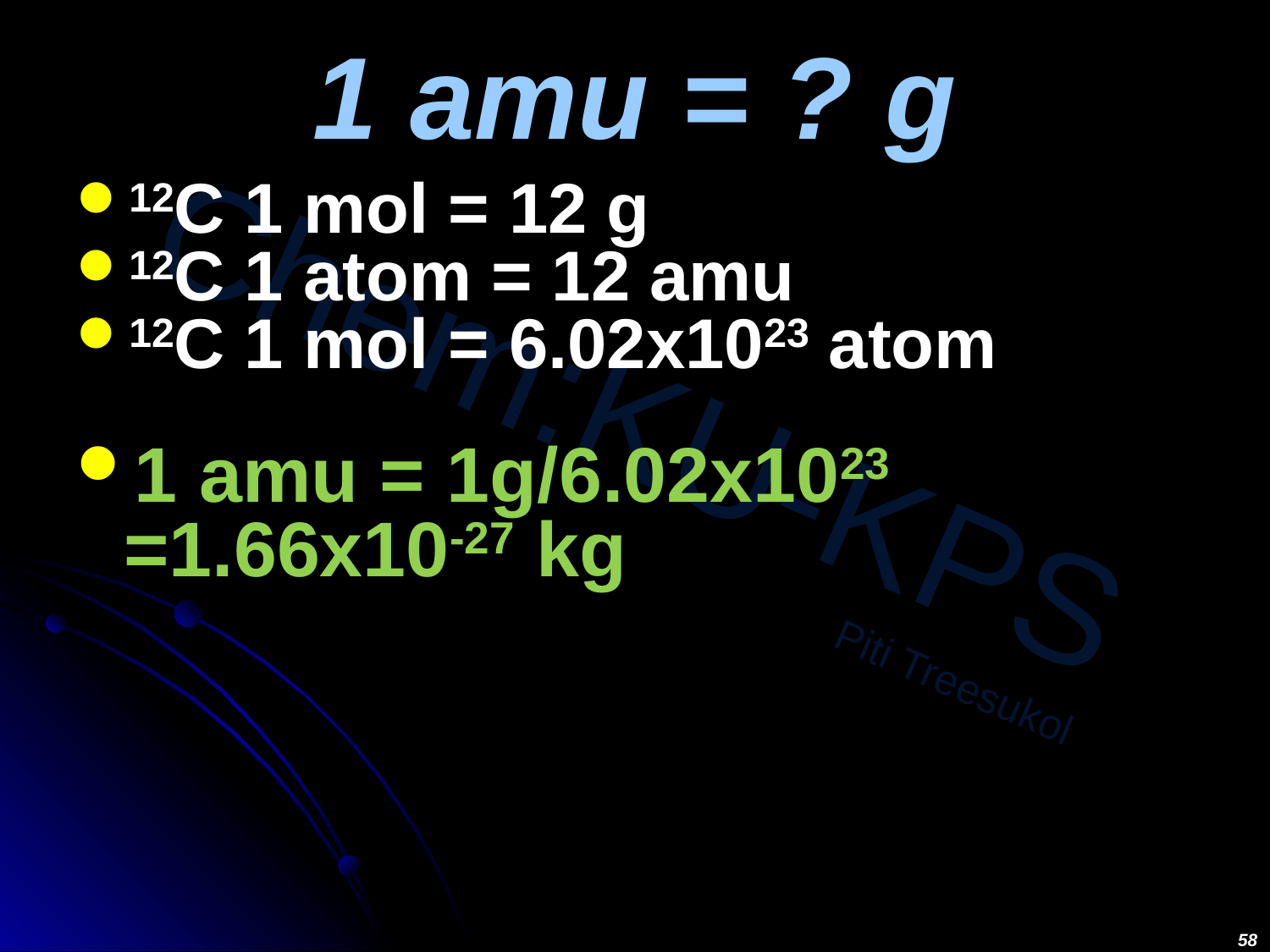

# 1 amu = ? g
12C 1 mol = 12 g
12C 1 atom = 12 amu
12C 1 mol = 6.02x1023 atom

1 amu = 1g/6.02x1023 =1.66x10-27 kg
58